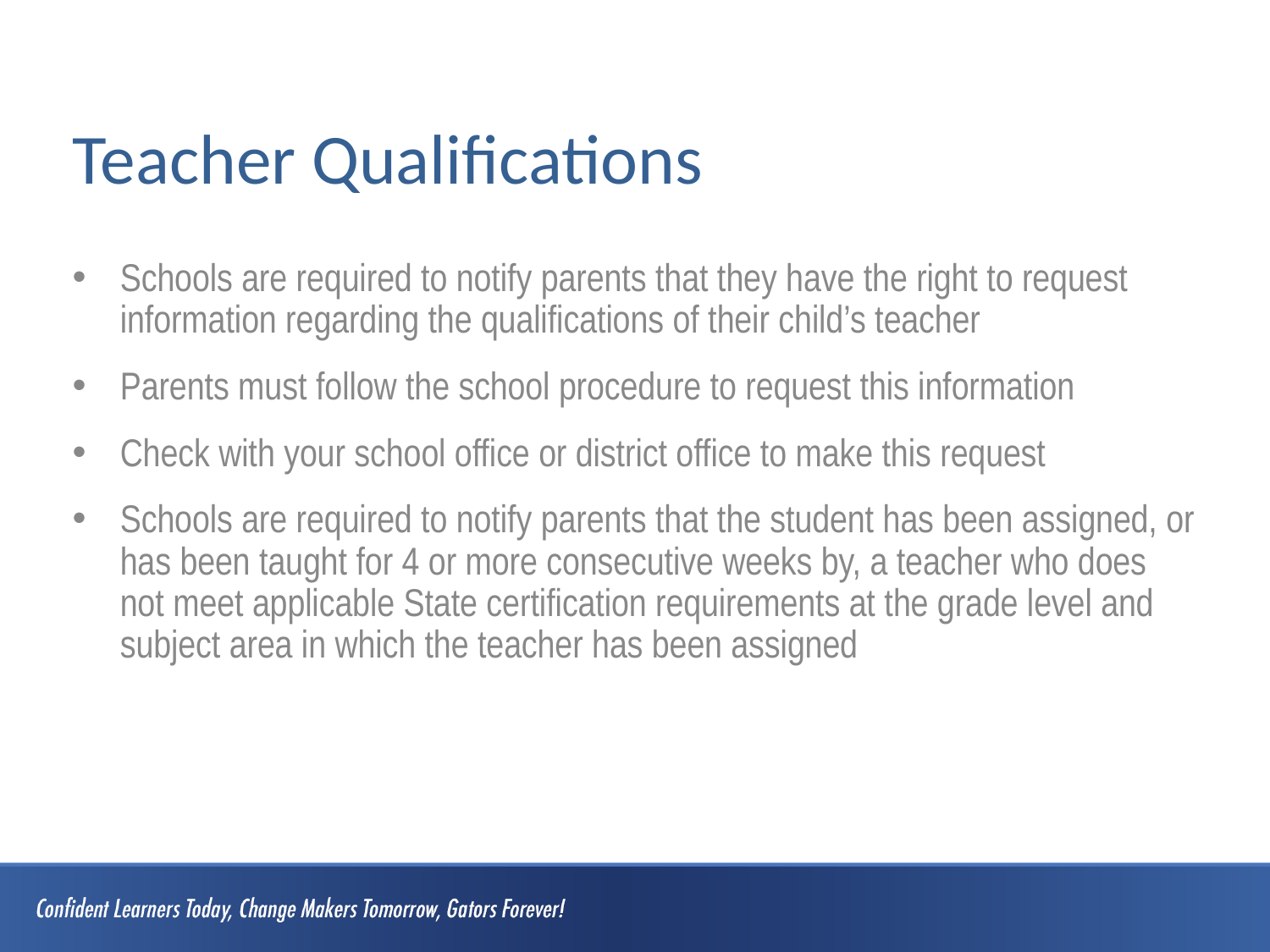

# Teacher Qualifications
Schools are required to notify parents that they have the right to request information regarding the qualifications of their child’s teacher
Parents must follow the school procedure to request this information
Check with your school office or district office to make this request
Schools are required to notify parents that the student has been assigned, or has been taught for 4 or more consecutive weeks by, a teacher who does not meet applicable State certification requirements at the grade level and subject area in which the teacher has been assigned